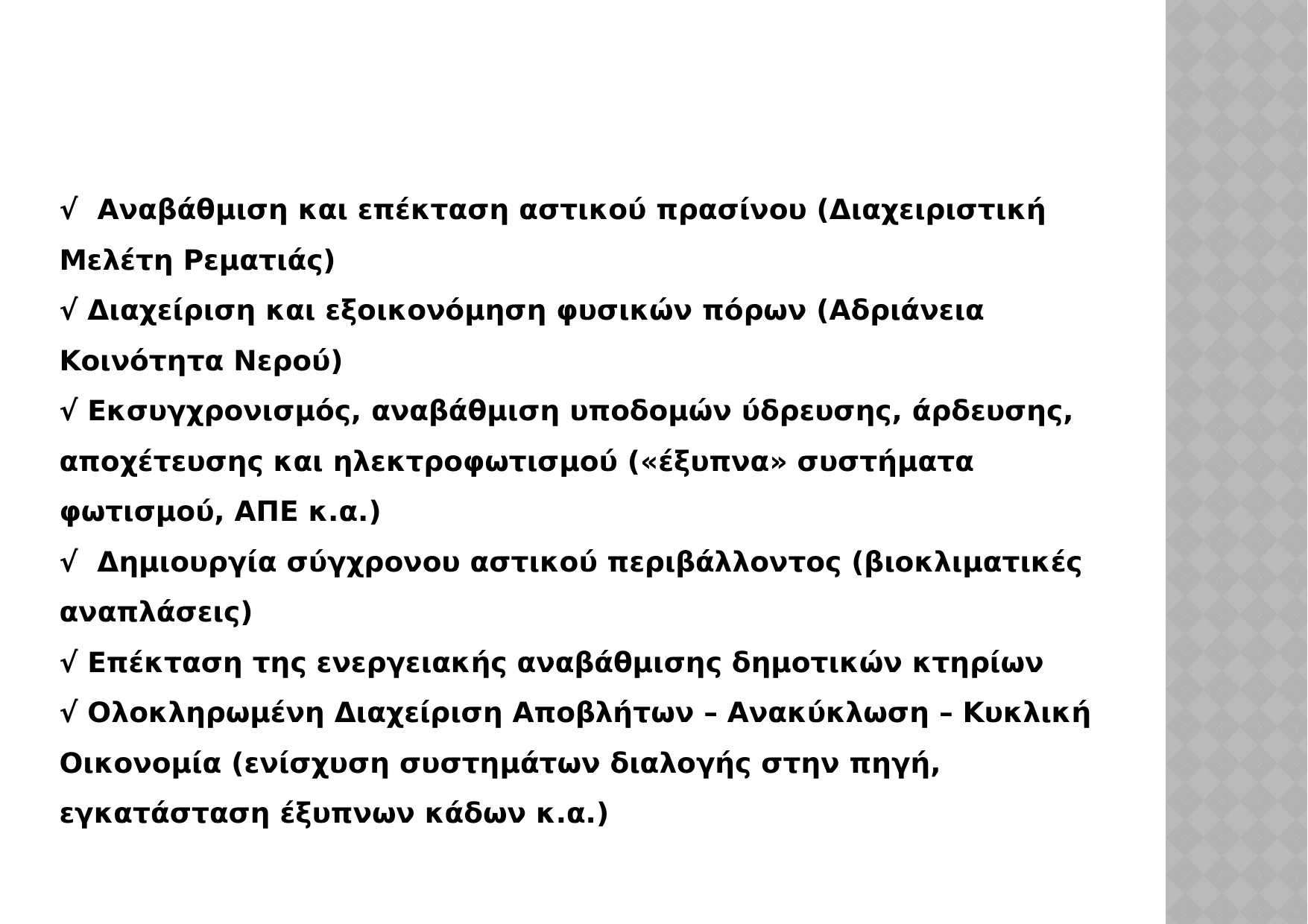

√  Αναβάθμιση και επέκταση αστικού πρασίνου (Διαχειριστική Μελέτη Ρεματιάς)
√ Διαχείριση και εξοικονόμηση φυσικών πόρων (Αδριάνεια Κοινότητα Νερού)
√ Εκσυγχρονισμός, αναβάθμιση υποδομών ύδρευσης, άρδευσης, αποχέτευσης και ηλεκτροφωτισμού («έξυπνα» συστήματα φωτισμού, ΑΠΕ κ.α.)
√  Δημιουργία σύγχρονου αστικού περιβάλλοντος (βιοκλιματικές αναπλάσεις)
√ Επέκταση της ενεργειακής αναβάθμισης δημοτικών κτηρίων
√ Ολοκληρωμένη Διαχείριση Αποβλήτων – Ανακύκλωση – Κυκλική Οικονομία (ενίσχυση συστημάτων διαλογής στην πηγή, εγκατάσταση έξυπνων κάδων κ.α.)